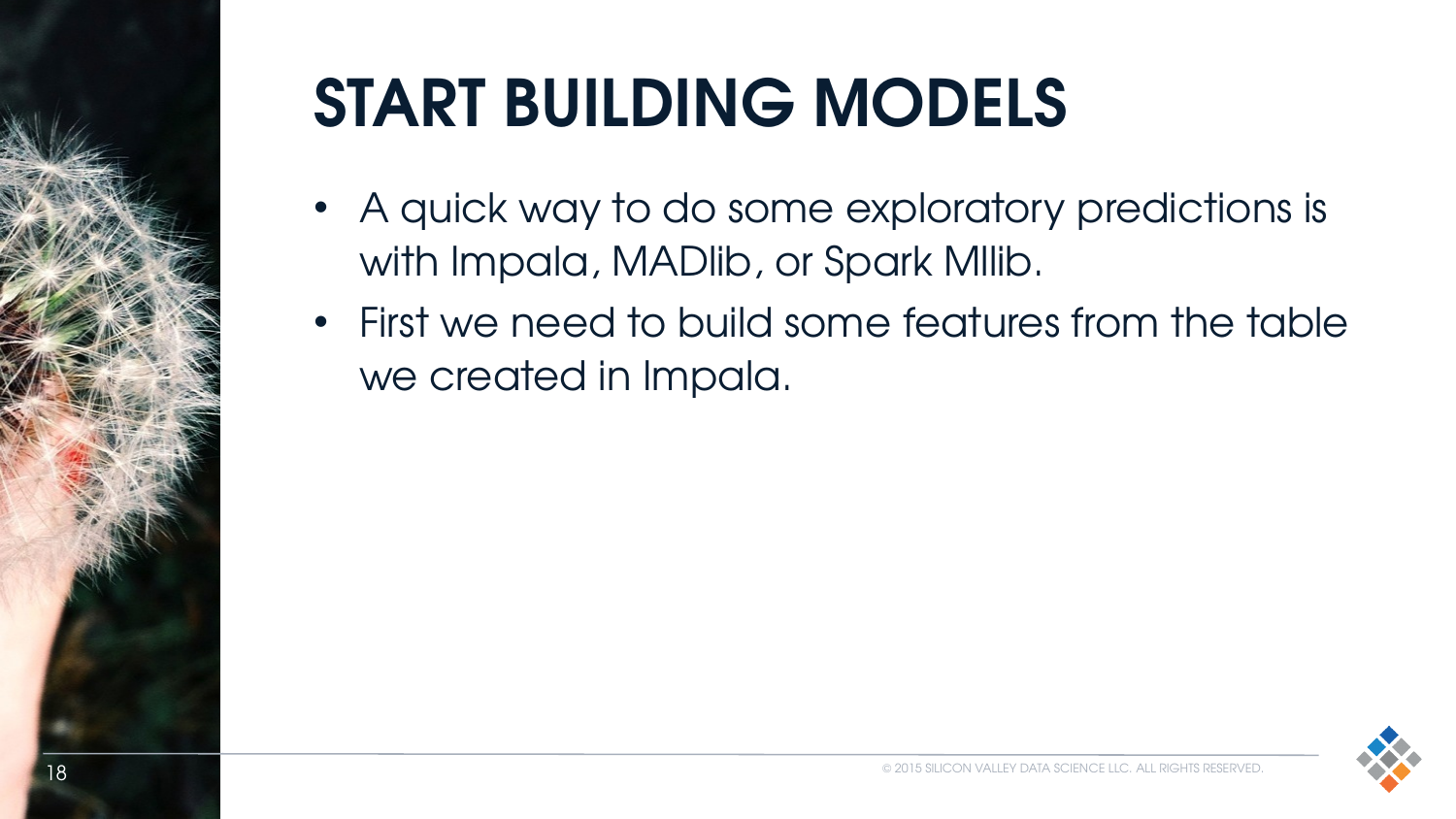

# START BUILDING MODELS
A quick way to do some exploratory predictions is with Impala, MADlib, or Spark Mllib.
First we need to build some features from the table we created in Impala.